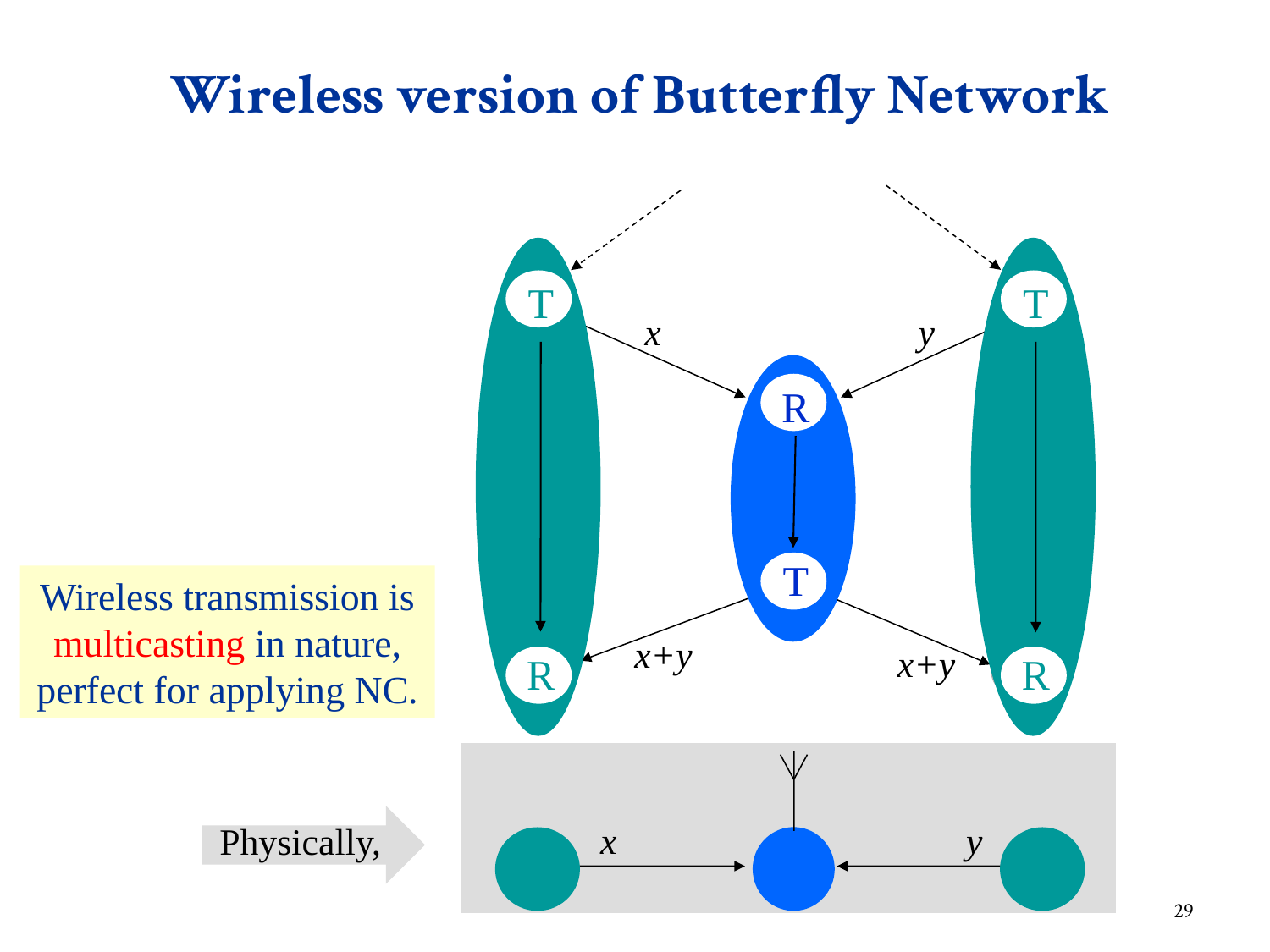

Wireless version of Butterfly Network

T

R

T

R

x
y

R

T

x+y

x+y
x+y

Wireless transmission is multicasting in nature, perfect for applying NC.

x
y

Physically,
29